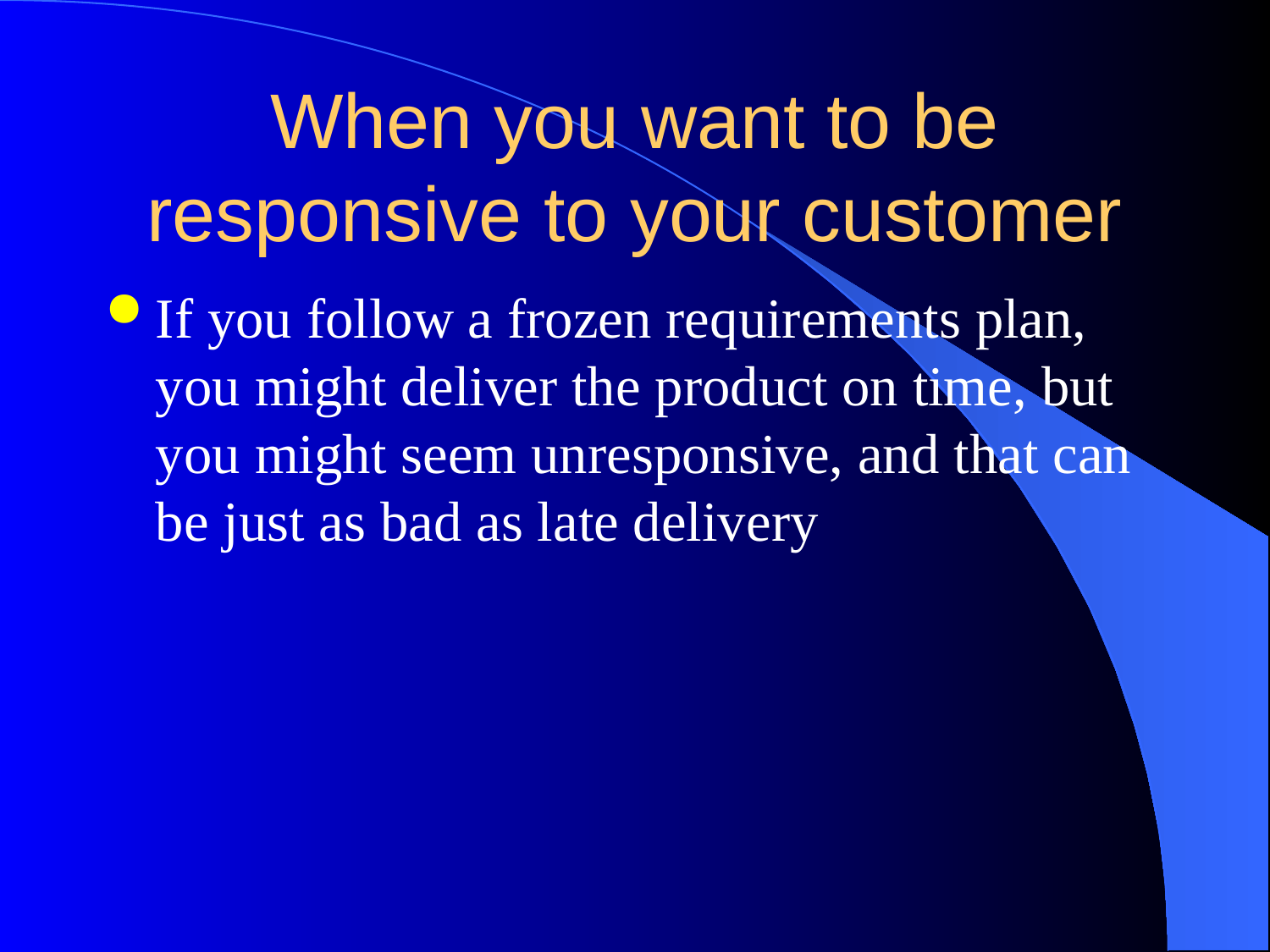

# When you want to be responsive to your customer
If you follow a frozen requirements plan, you might deliver the product on time, but you might seem unresponsive, and that can be just as bad as late delivery